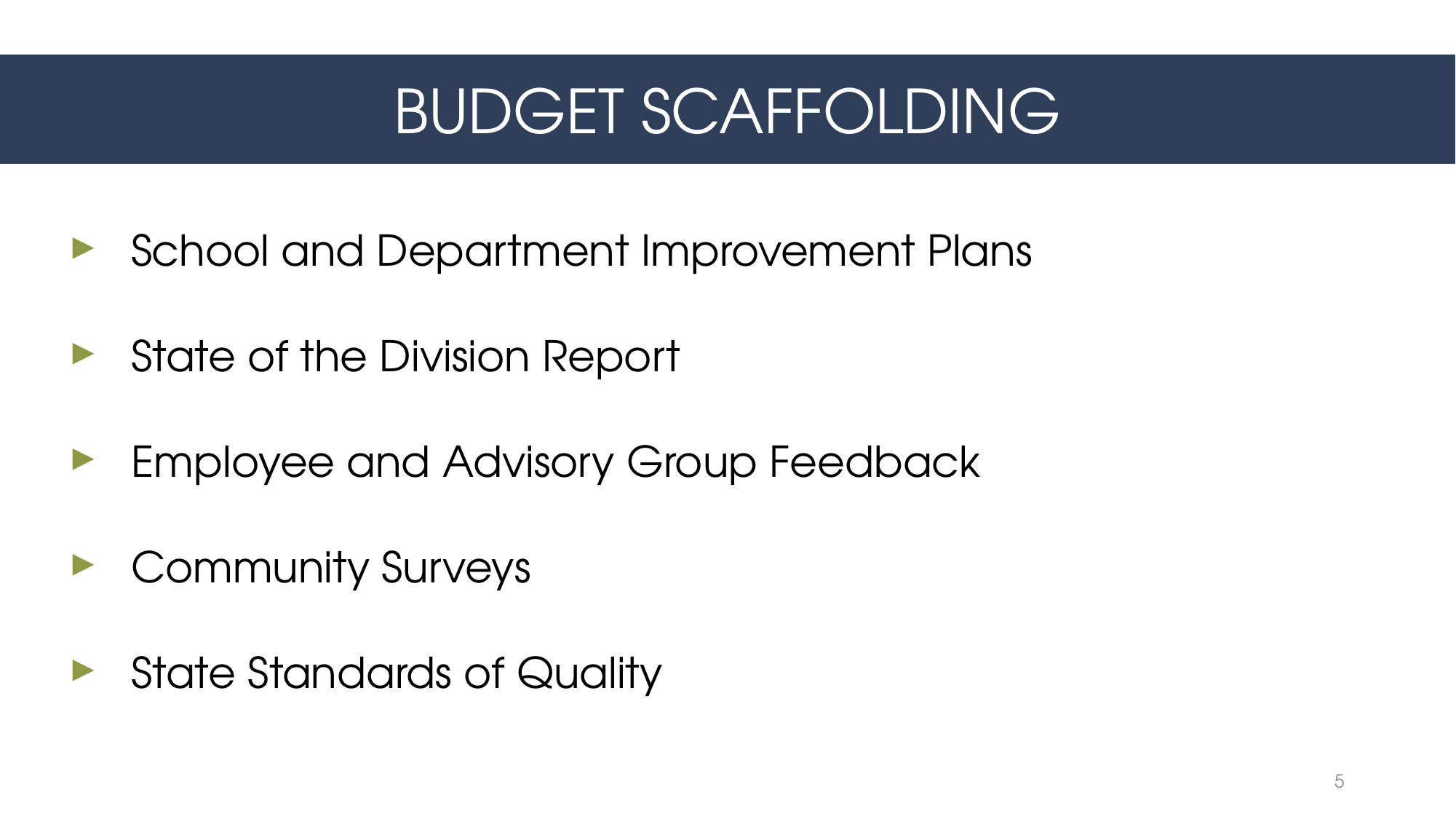

Budget Scaffolding
School and Department Improvement Plans
State of the Division Report
Employee and Advisory Group Feedback
Community Surveys
State Standards of Quality
5